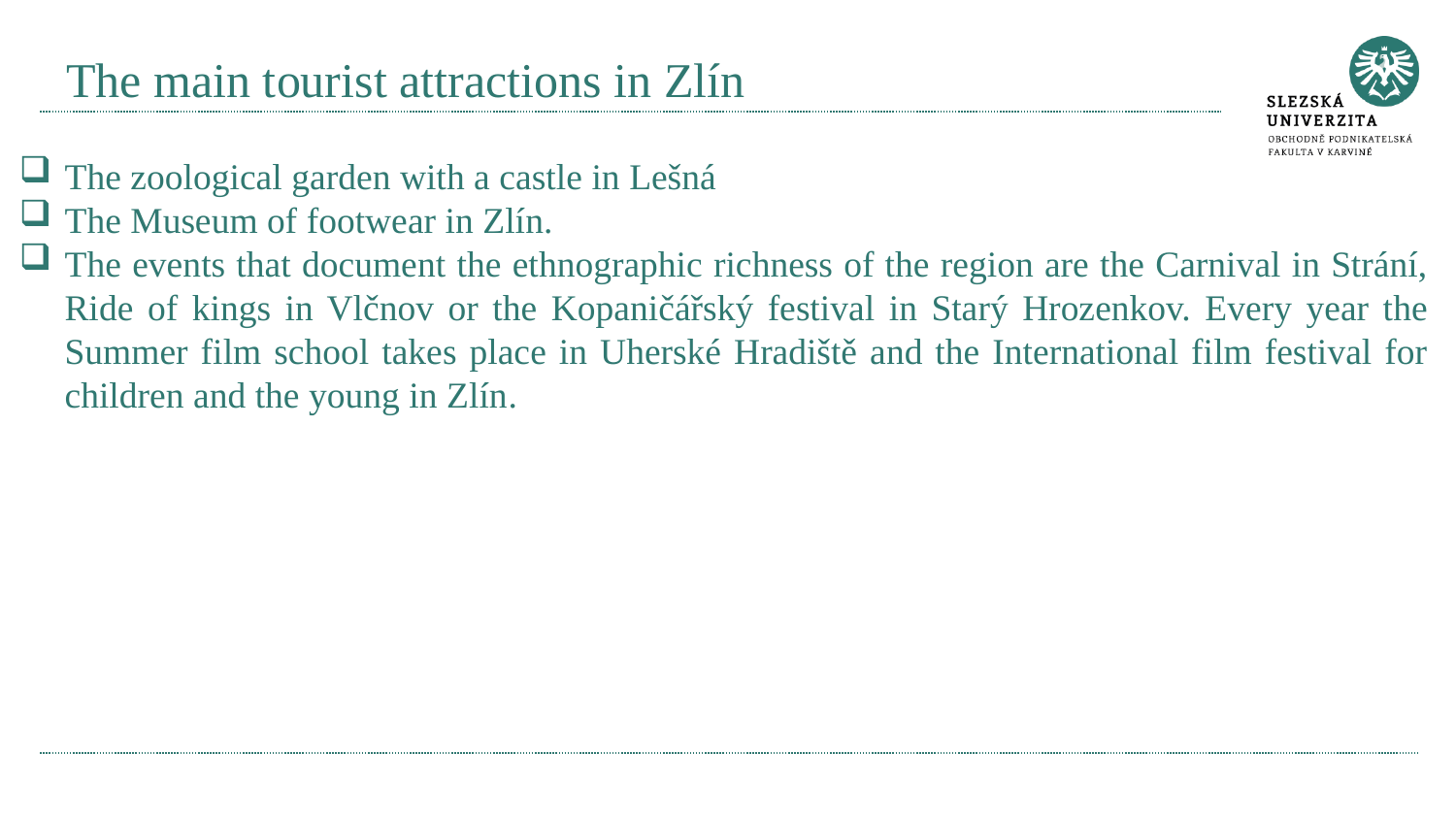

# The main tourist attractions in Zlín
The zoological garden with a castle in Lešná
The Museum of footwear in Zlín.
The events that document the ethnographic richness of the region are the Carnival in Strání, Ride of kings in Vlčnov or the Kopaničářský festival in Starý Hrozenkov. Every year the Summer film school takes place in Uherské Hradiště and the International film festival for children and the young in Zlín.